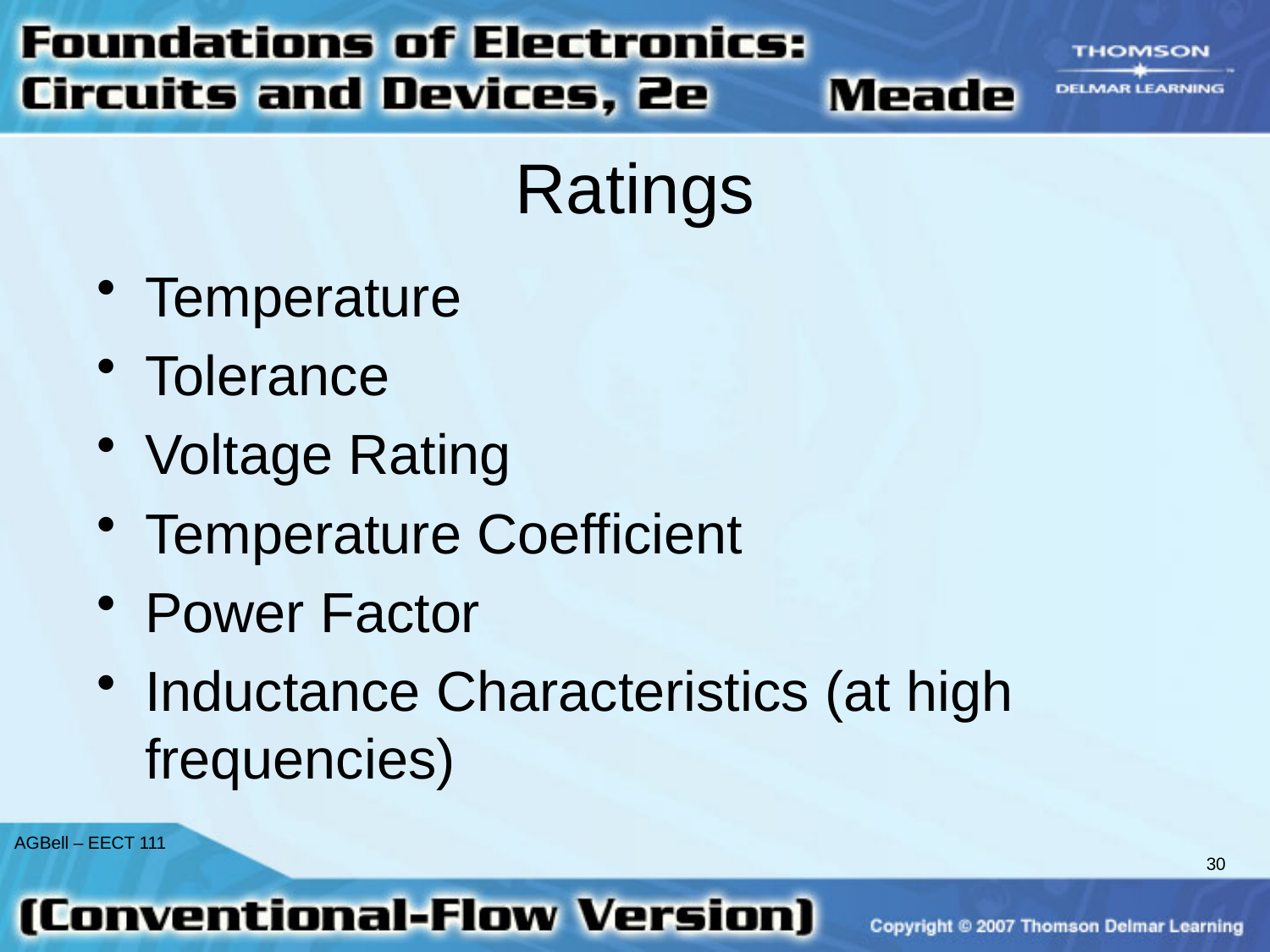

# Ratings
Temperature
Tolerance
Voltage Rating
Temperature Coefficient
Power Factor
Inductance Characteristics (at high frequencies)